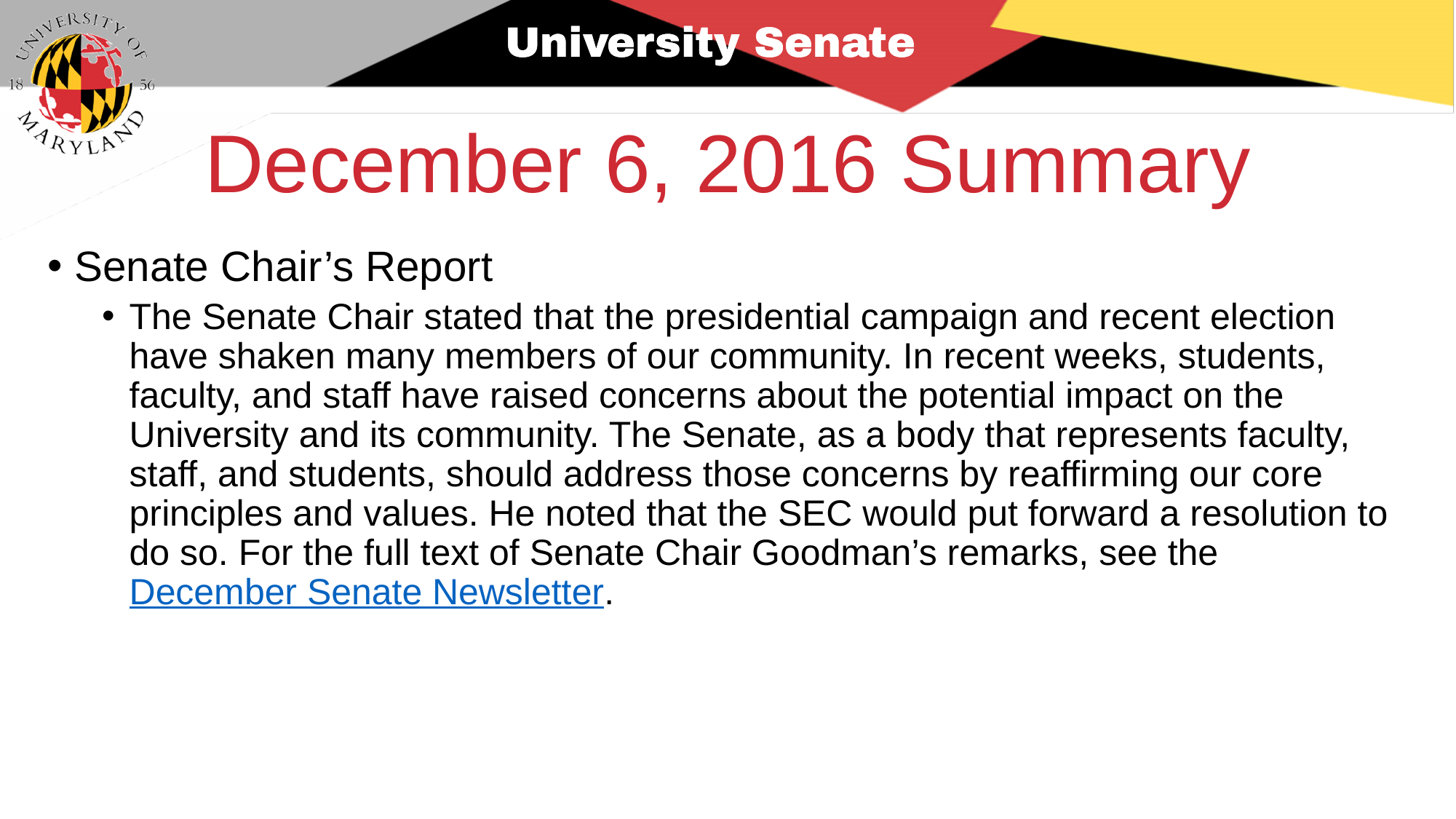

University Senate
# December 6, 2016 Summary
Senate Chair’s Report
The Senate Chair stated that the presidential campaign and recent election have shaken many members of our community. In recent weeks, students, faculty, and staff have raised concerns about the potential impact on the University and its community. The Senate, as a body that represents faculty, staff, and students, should address those concerns by reaffirming our core principles and values. He noted that the SEC would put forward a resolution to do so. For the full text of Senate Chair Goodman’s remarks, see the December Senate Newsletter.